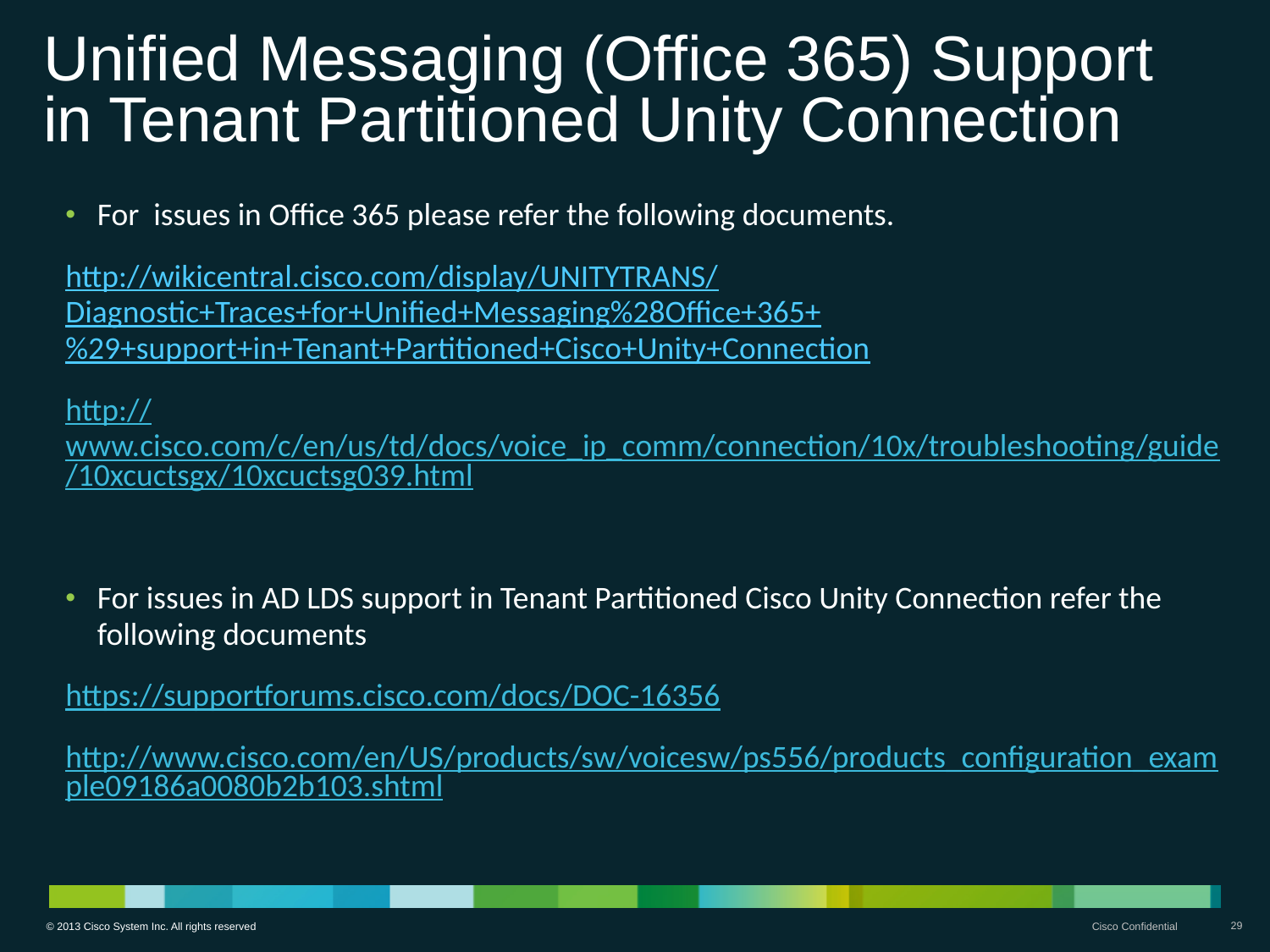

# Unified Messaging (Office 365) Support in Tenant Partitioned Unity Connection
For  issues in Office 365 please refer the following documents.
http://wikicentral.cisco.com/display/UNITYTRANS/Diagnostic+Traces+for+Unified+Messaging%28Office+365+%29+support+in+Tenant+Partitioned+Cisco+Unity+Connection
http://www.cisco.com/c/en/us/td/docs/voice_ip_comm/connection/10x/troubleshooting/guide/10xcuctsgx/10xcuctsg039.html

For issues in AD LDS support in Tenant Partitioned Cisco Unity Connection refer the following documents
https://supportforums.cisco.com/docs/DOC-16356
http://www.cisco.com/en/US/products/sw/voicesw/ps556/products_configuration_example09186a0080b2b103.shtml